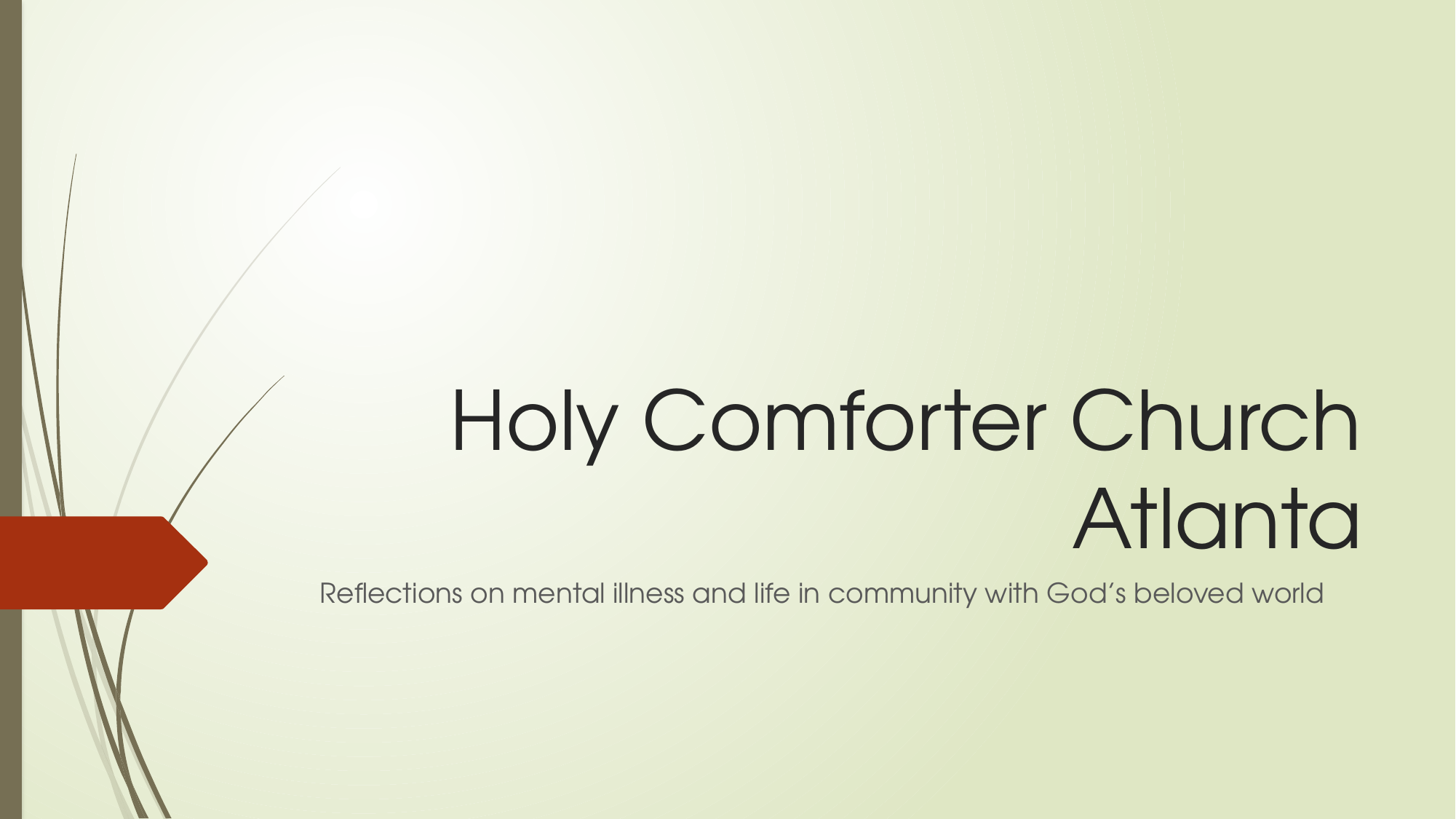

# Holy Comforter Church Atlanta
Reflections on mental illness and life in community with God’s beloved world